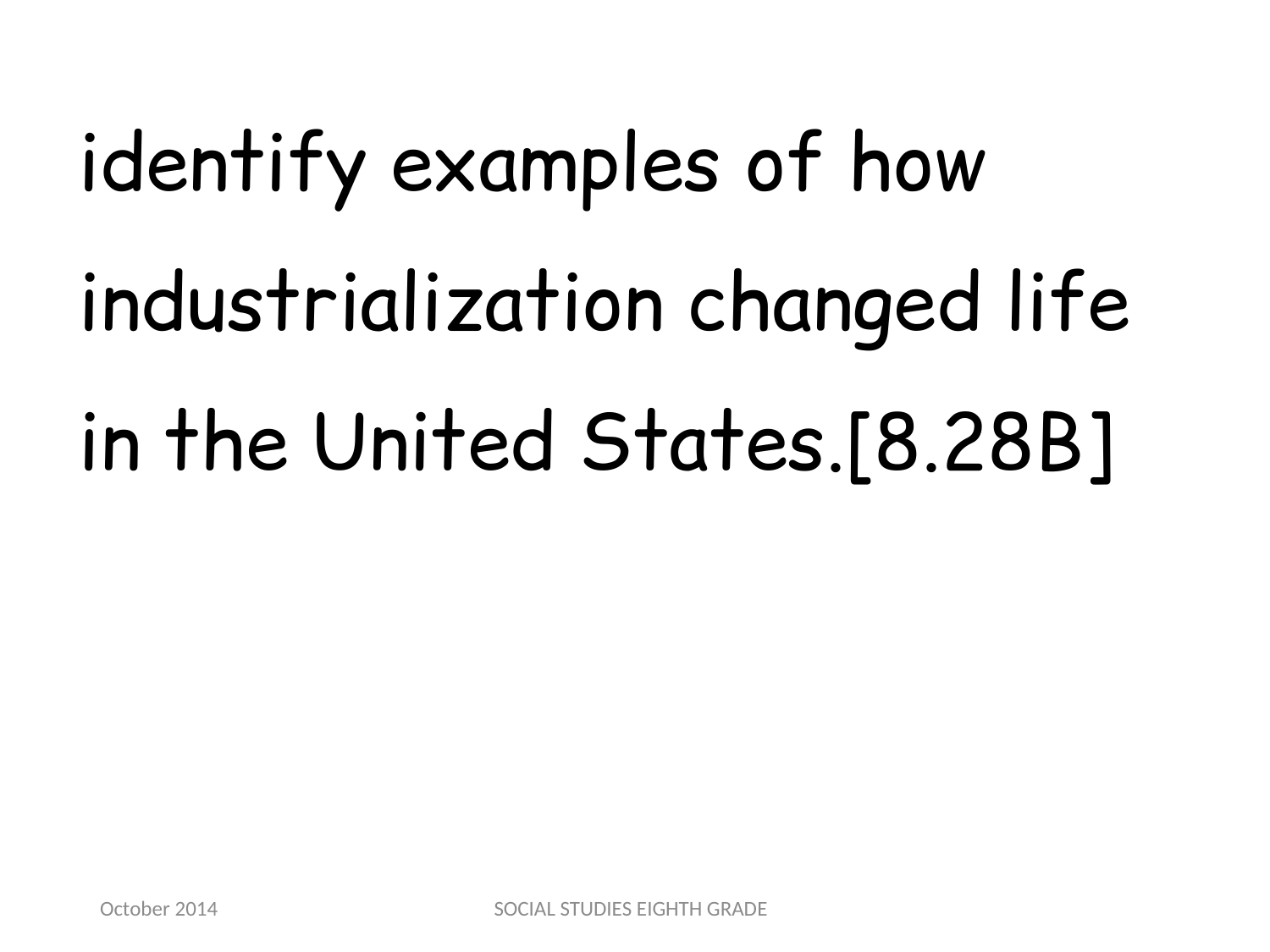

identify examples of how industrialization changed life in the United States.[8.28B]
October 2014
SOCIAL STUDIES EIGHTH GRADE